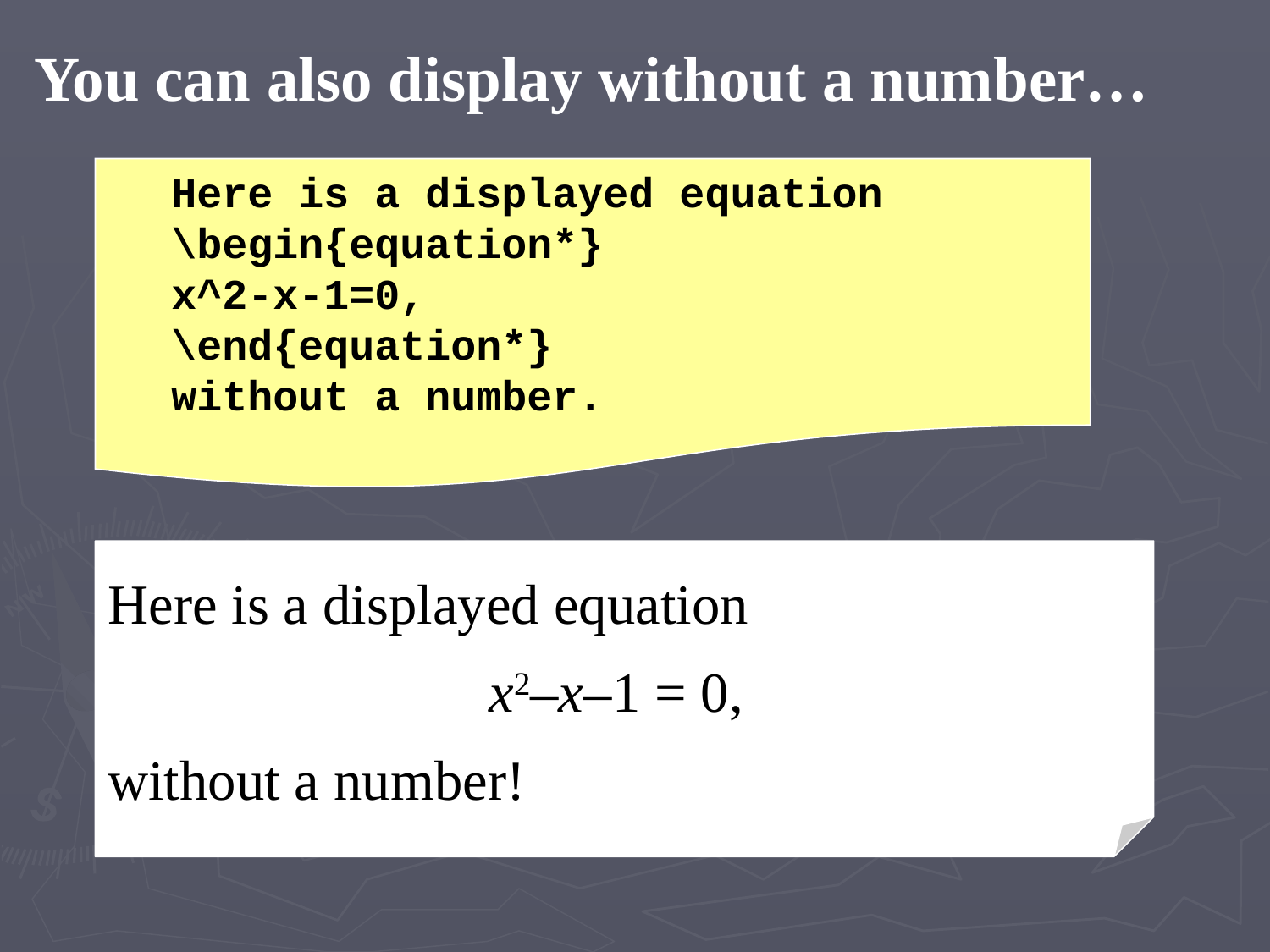

You can also display without a number…
Here is a displayed equation
\begin{equation*}
x^2-x-1=0,
\end{equation*}
without a number.
Here is a displayed equation
			x2–x–1 = 0,
without a number!